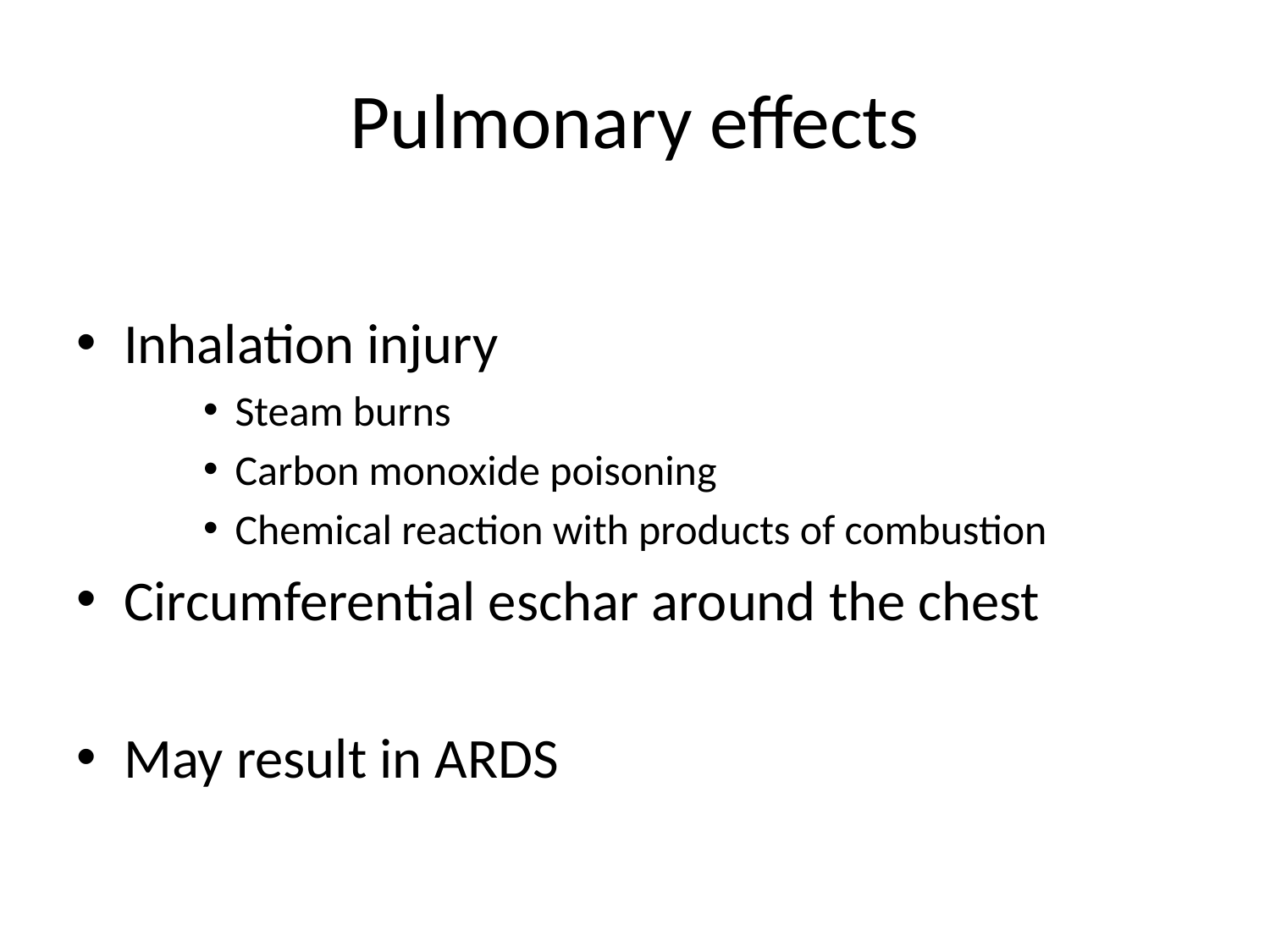

# Pulmonary effects

Inhalation injury
Steam burns
Carbon monoxide poisoning
Chemical reaction with products of combustion
Circumferential eschar around the chest

May result in ARDS